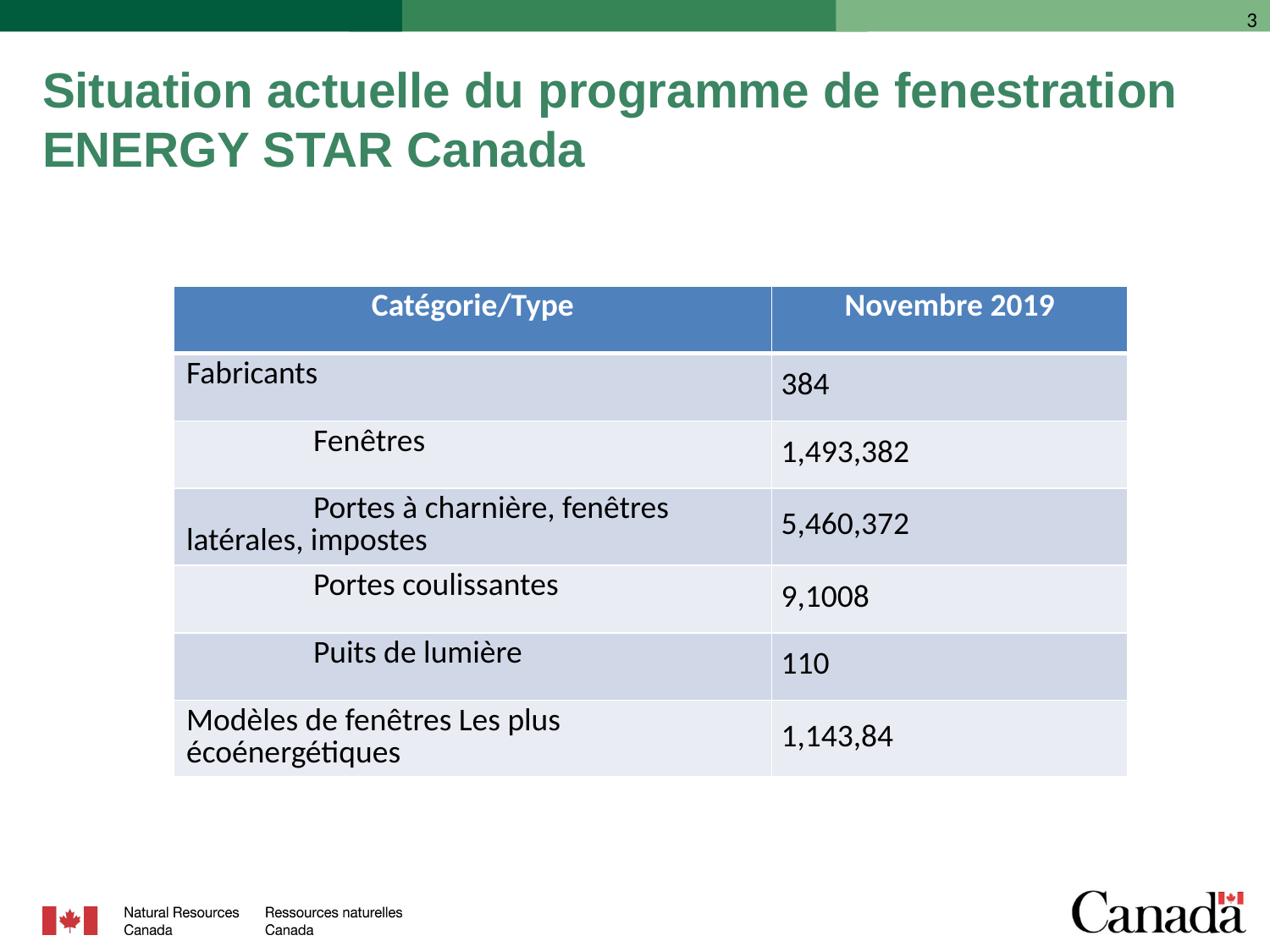

# Situation actuelle du programme de fenestration ENERGY STAR Canada
| Catégorie/Type | Novembre 2019 |
| --- | --- |
| Fabricants | 384 |
| Fenêtres | 1,493,382 |
| Portes à charnière, fenêtres latérales, impostes | 5,460,372 |
| Portes coulissantes | 9,1008 |
| Puits de lumière | 110 |
| Modèles de fenêtres Les plus écoénergétiques | 1,143,84 |